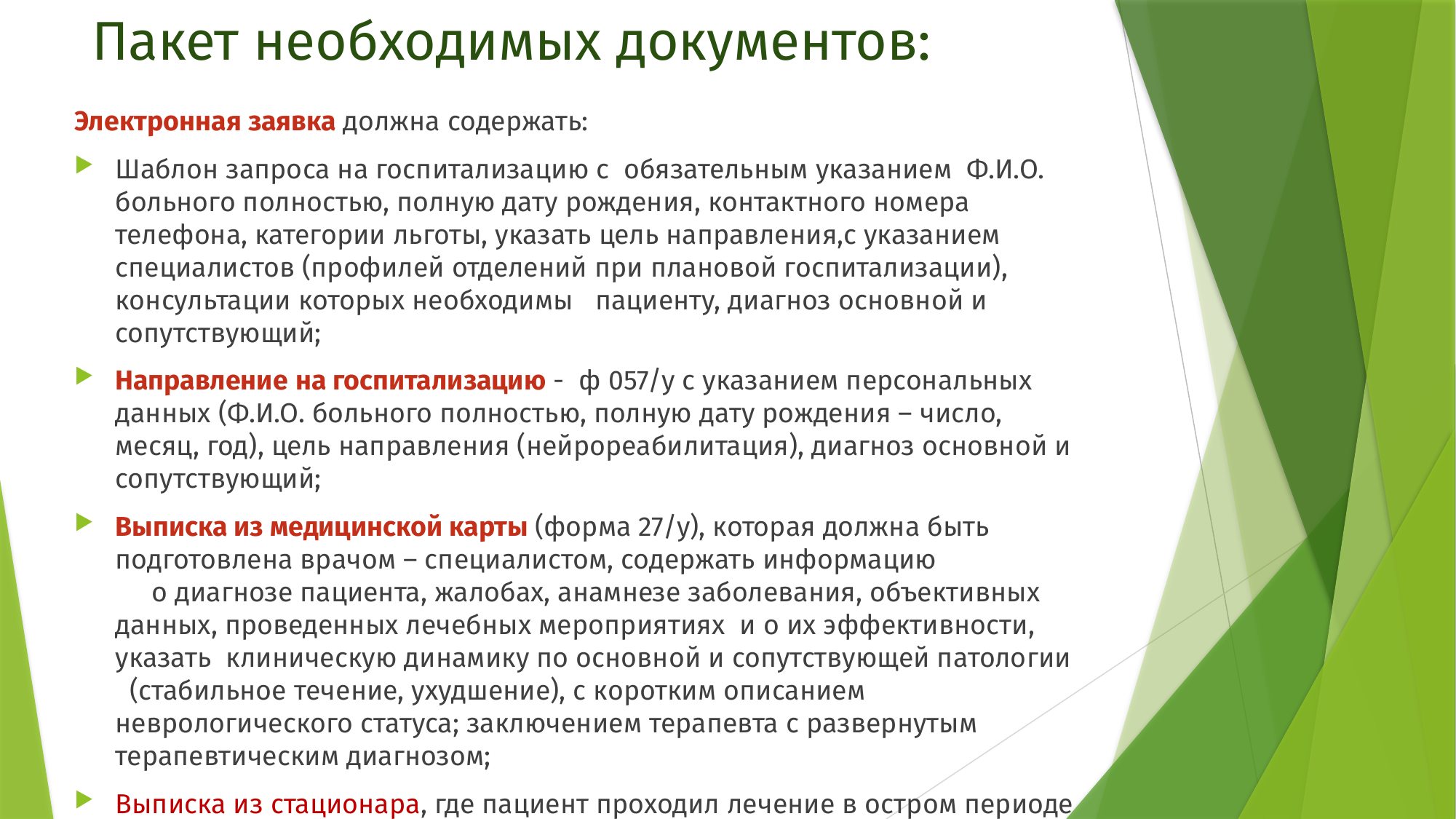

# Пакет необходимых документов:
Электронная заявка должна содержать:
Шаблон запроса на госпитализацию с  обязательным указанием  Ф.И.О. больного полностью, полную дату рождения, контактного номера телефона, категории льготы, указать цель направления,с указанием специалистов (профилей отделений при плановой госпитализации), консультации которых необходимы   пациенту, диагноз основной и сопутствующий;
Направление на госпитализацию -  ф 057/у с указанием персональных данных (Ф.И.О. больного полностью, полную дату рождения – число, месяц, год), цель направления (нейрореабилитация), диагноз основной и сопутствующий;
Выписка из медицинской карты (форма 27/у), которая должна быть подготовлена врачом – специалистом, содержать информацию                         о диагнозе пациента, жалобах, анамнезе заболевания, объективных данных, проведенных лечебных мероприятиях  и о их эффективности, указать  клиническую динамику по основной и сопутствующей патологии   (стабильное течение, ухудшение), с коротким описанием неврологического статуса; заключением терапевта с развернутым терапевтическим диагнозом;
Выписка из стационара, где пациент проходил лечение в остром периоде ОНМК.